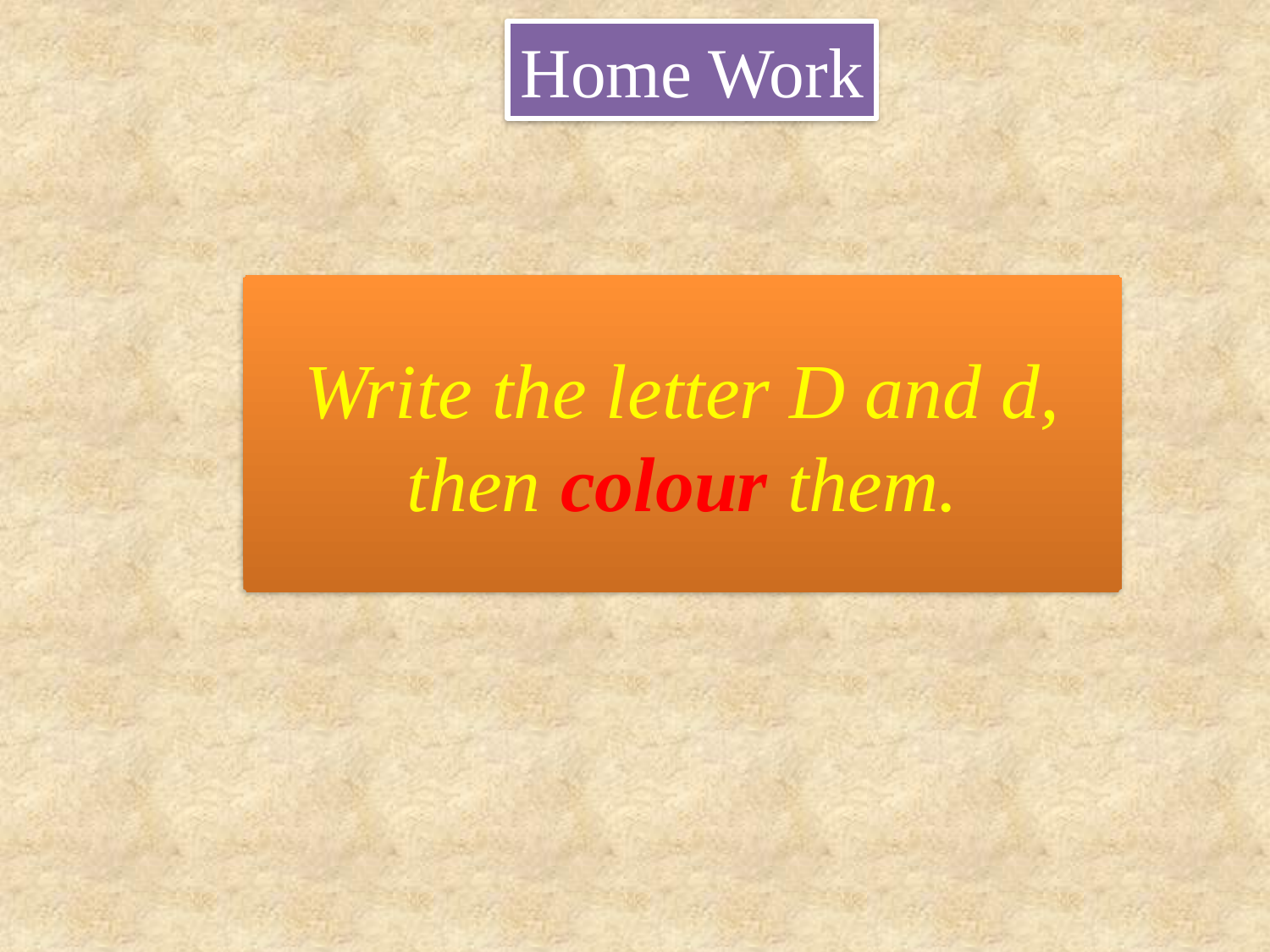

Home Work
Write the letter D and d, then colour them.